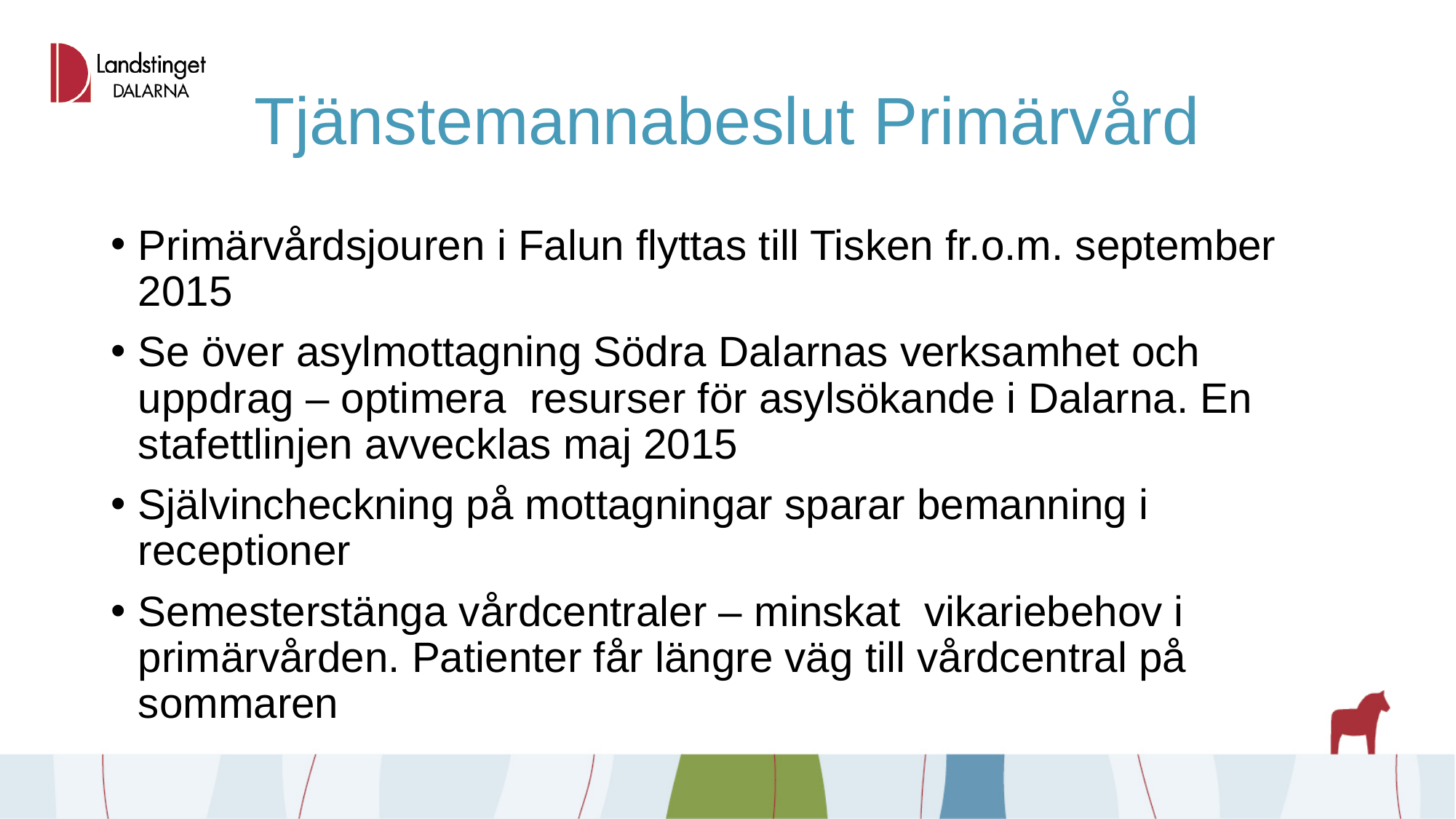

# Tjänstemannabeslut Primärvård
Primärvårdsjouren i Falun flyttas till Tisken fr.o.m. september 2015
Se över asylmottagning Södra Dalarnas verksamhet och uppdrag – optimera  resurser för asylsökande i Dalarna. En stafettlinjen avvecklas maj 2015
Självincheckning på mottagningar sparar bemanning i receptioner
Semesterstänga vårdcentraler – minskat  vikariebehov i primärvården. Patienter får längre väg till vårdcentral på sommaren